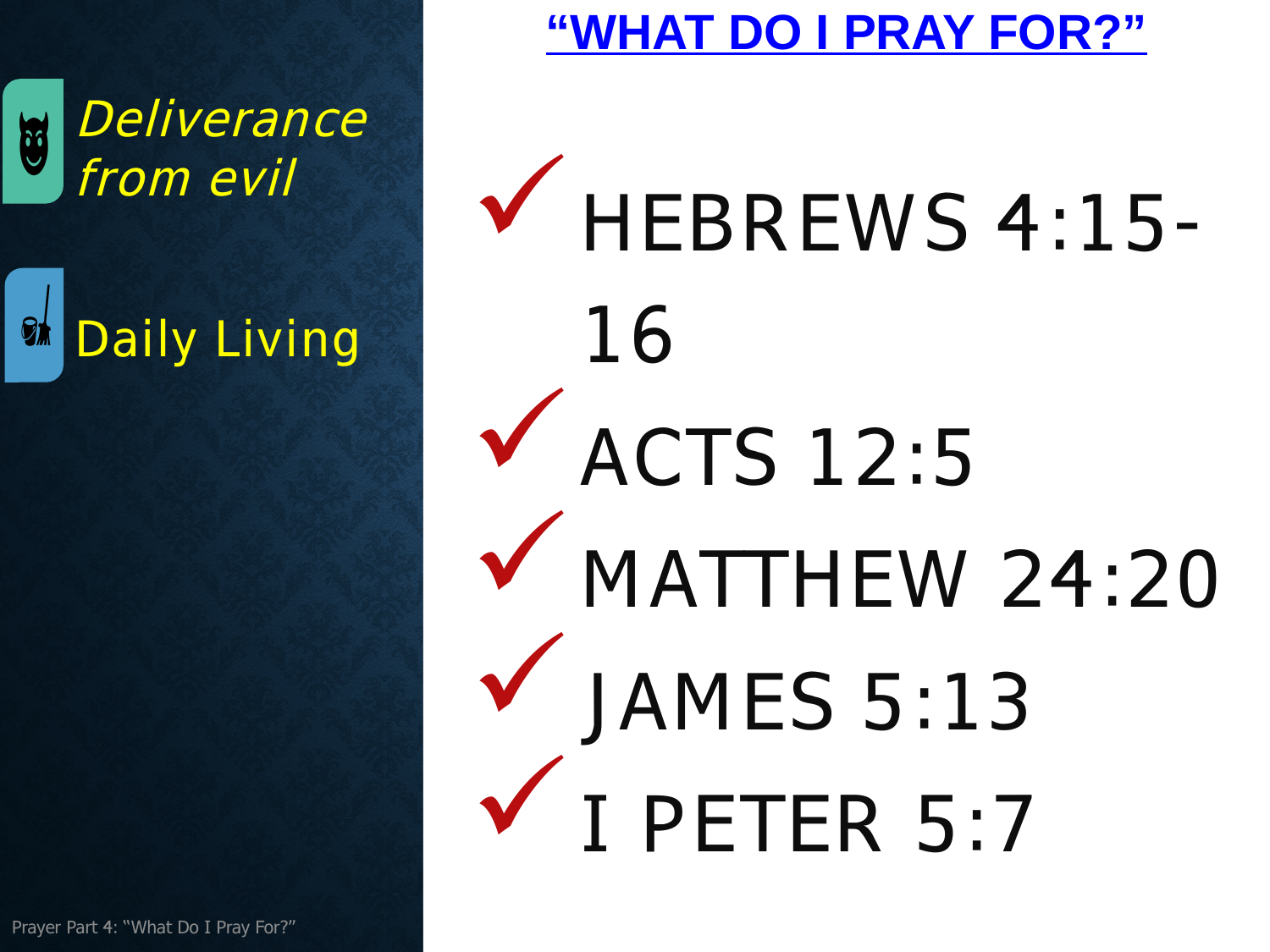

# “What Do I Pray For?”
Hebrews 4:15-16
Acts 12:5
Matthew 24:20
James 5:13
I Peter 5:7

Deliverance from evil

Daily Living

Prayer Part 4: “What Do I Pray For?”